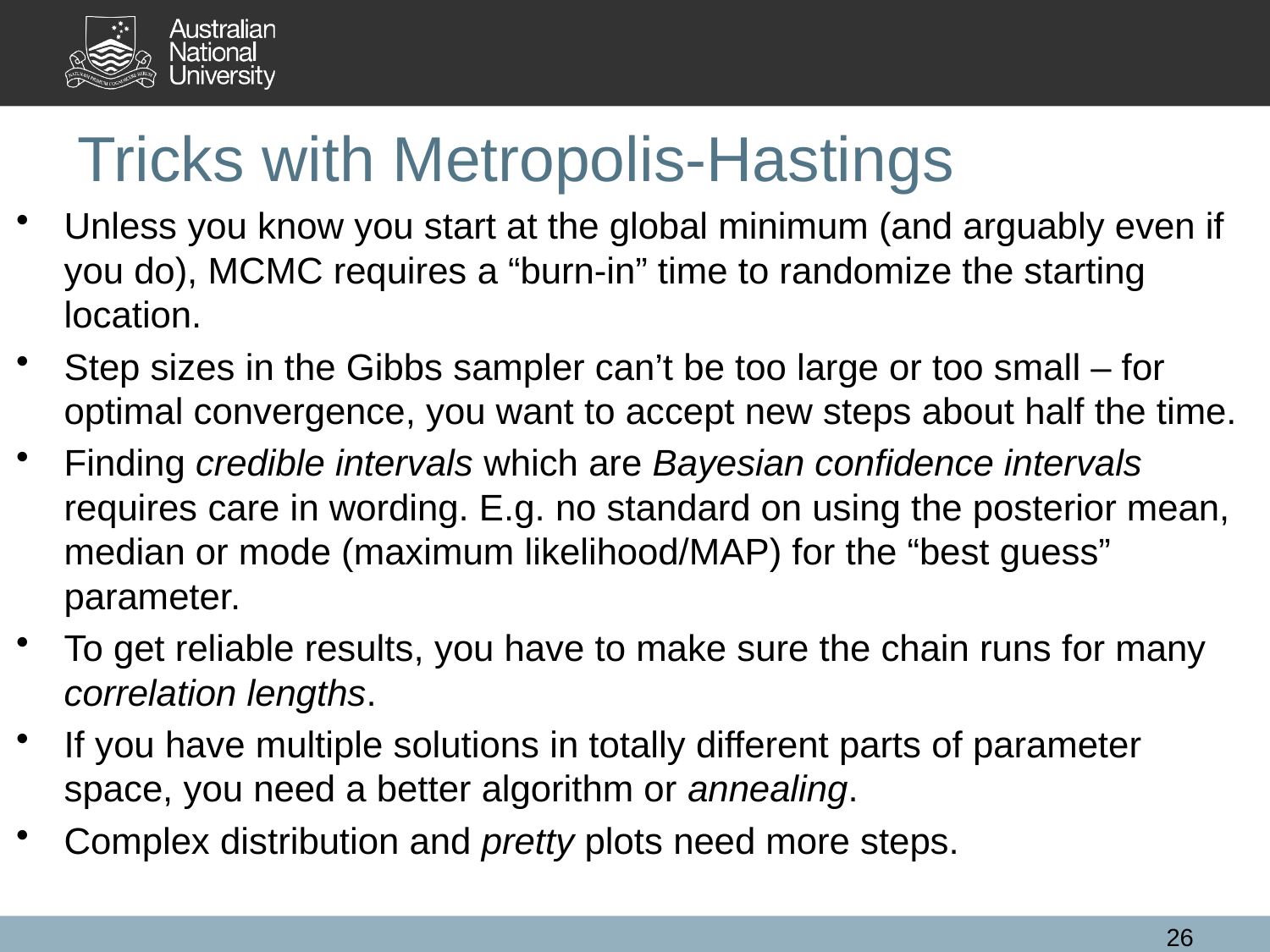

# Tricks with Metropolis-Hastings
Unless you know you start at the global minimum (and arguably even if you do), MCMC requires a “burn-in” time to randomize the starting location.
Step sizes in the Gibbs sampler can’t be too large or too small – for optimal convergence, you want to accept new steps about half the time.
Finding credible intervals which are Bayesian confidence intervals requires care in wording. E.g. no standard on using the posterior mean, median or mode (maximum likelihood/MAP) for the “best guess” parameter.
To get reliable results, you have to make sure the chain runs for many correlation lengths.
If you have multiple solutions in totally different parts of parameter space, you need a better algorithm or annealing.
Complex distribution and pretty plots need more steps.

26